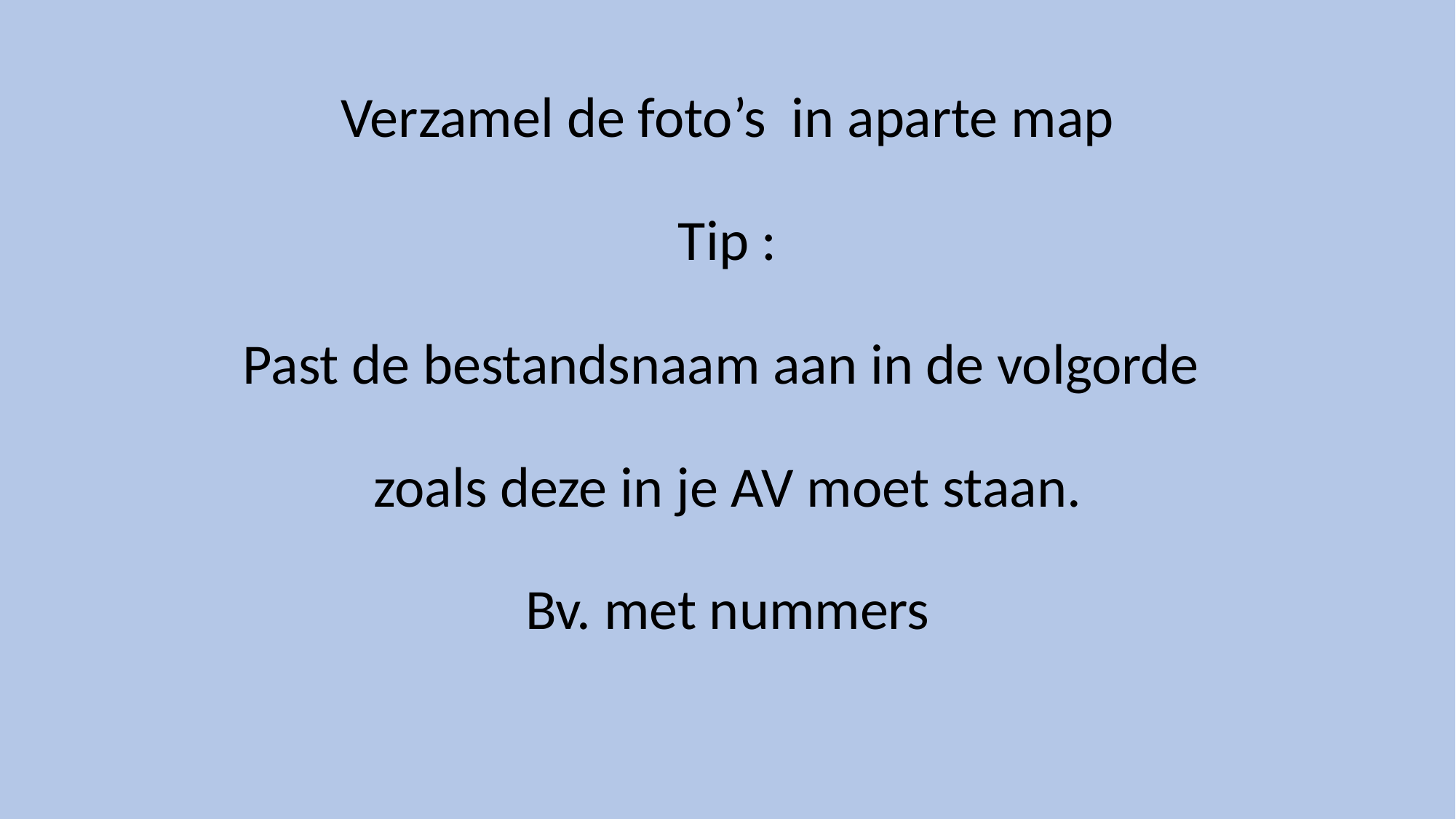

# Verzamel de foto’s  in aparte map Tip : Past de bestandsnaam aan in de volgorde zoals deze in je AV moet staan. Bv. met nummers